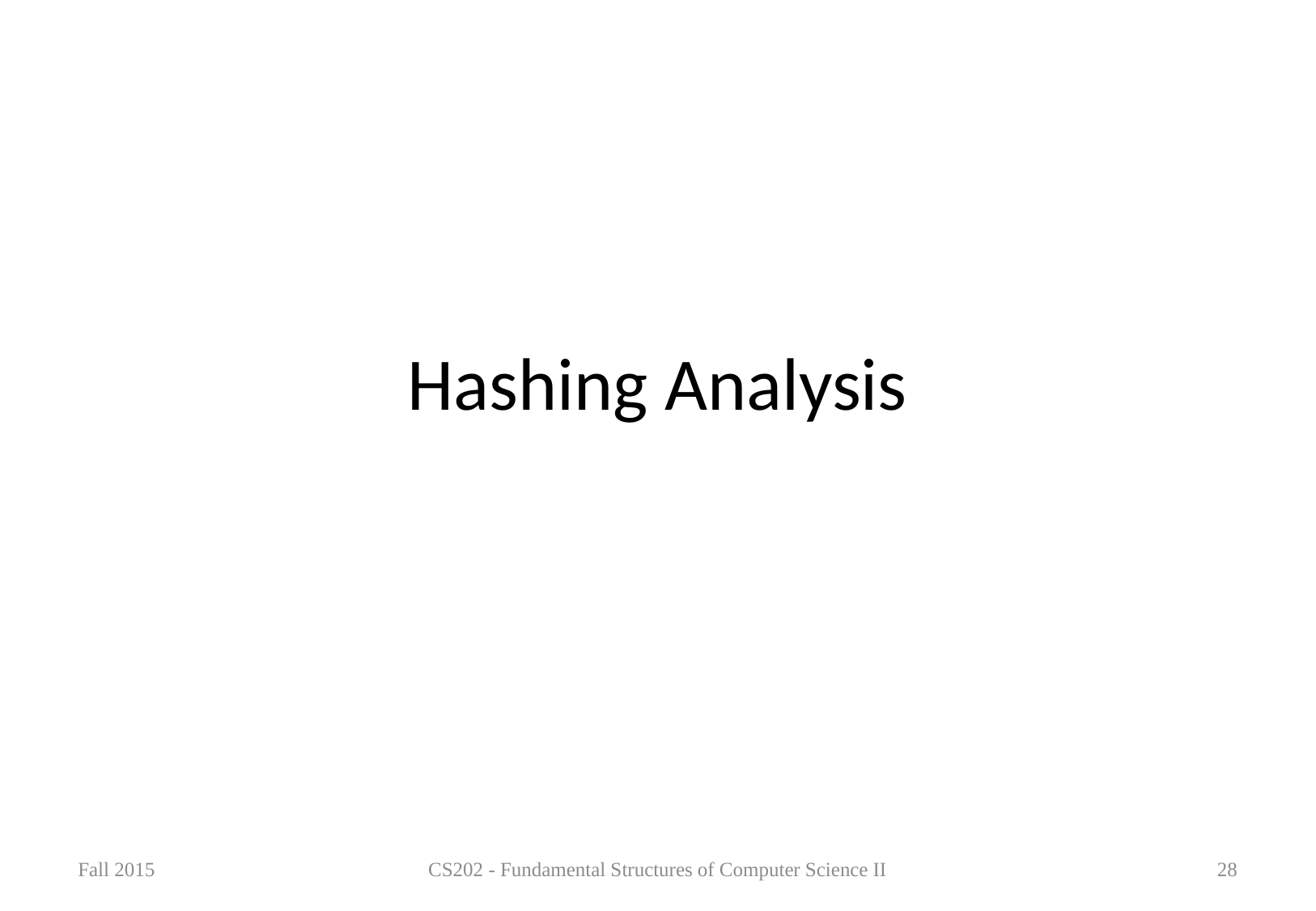

# Hashing Analysis
Fall 2015
CS202 - Fundamental Structures of Computer Science II
28